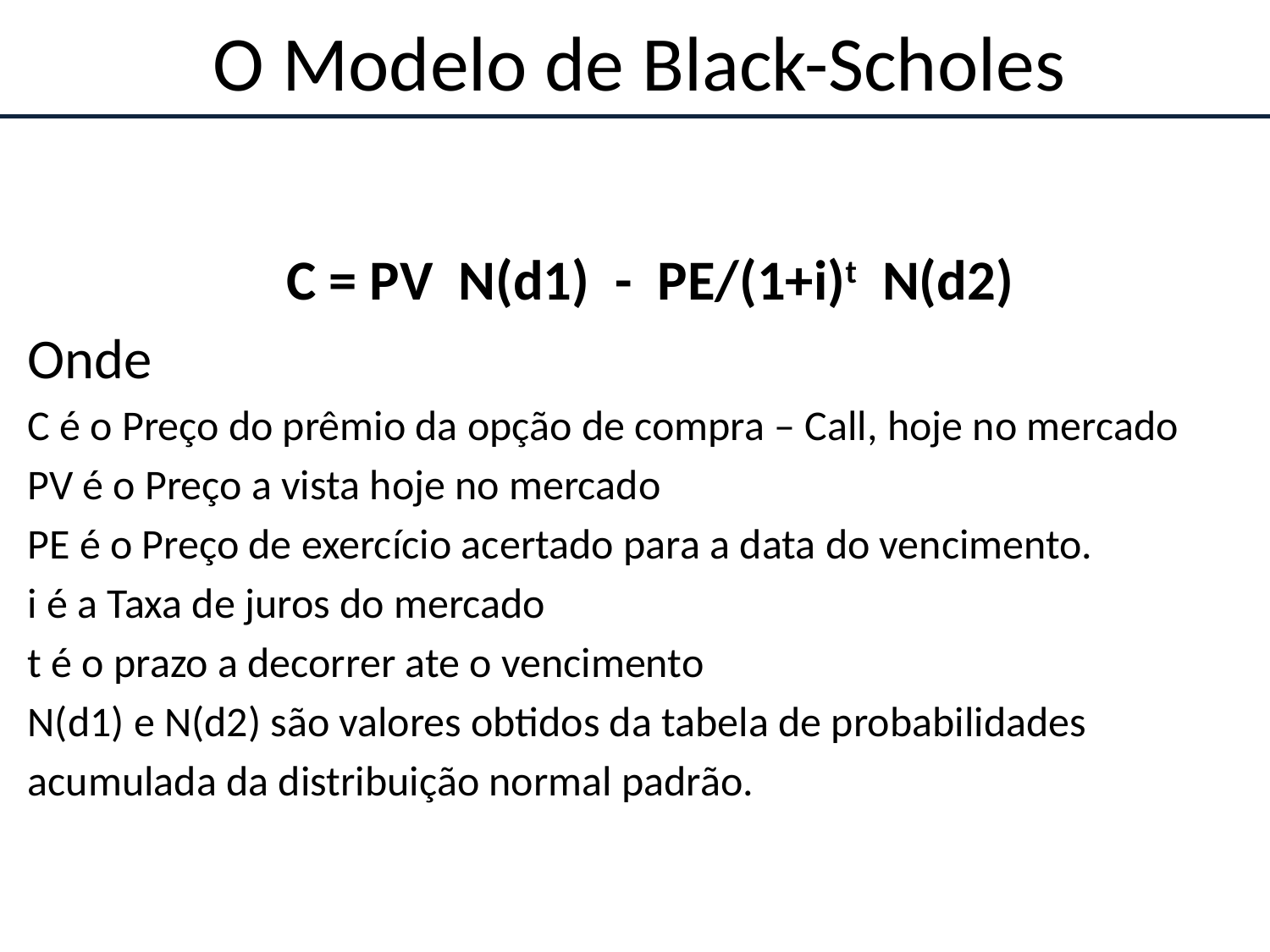

C = PV  N(d1)  -  PE/(1+i)t  N(d2)
Onde
C é o Preço do prêmio da opção de compra – Call, hoje no mercado
PV é o Preço a vista hoje no mercado
PE é o Preço de exercício acertado para a data do vencimento.
i é a Taxa de juros do mercado
t é o prazo a decorrer ate o vencimento
N(d1) e N(d2) são valores obtidos da tabela de probabilidades
acumulada da distribuição normal padrão.
# O Modelo de Black-Scholes